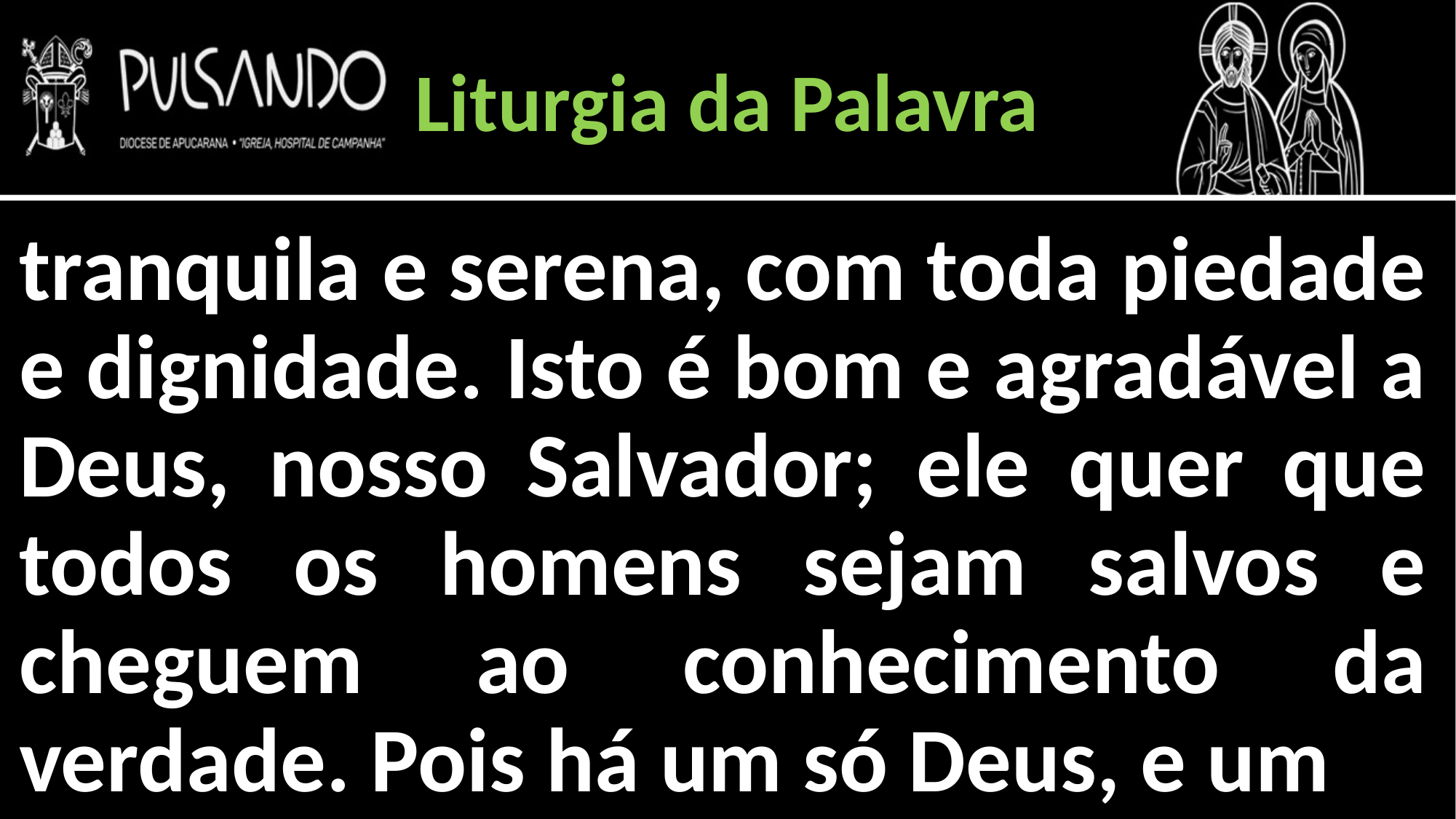

Liturgia da Palavra
tranquila e serena, com toda piedade e dignidade. Isto é bom e agradável a Deus, nosso Salvador; ele quer que todos os homens sejam salvos e cheguem ao conhecimento da verdade. Pois há um só Deus, e um